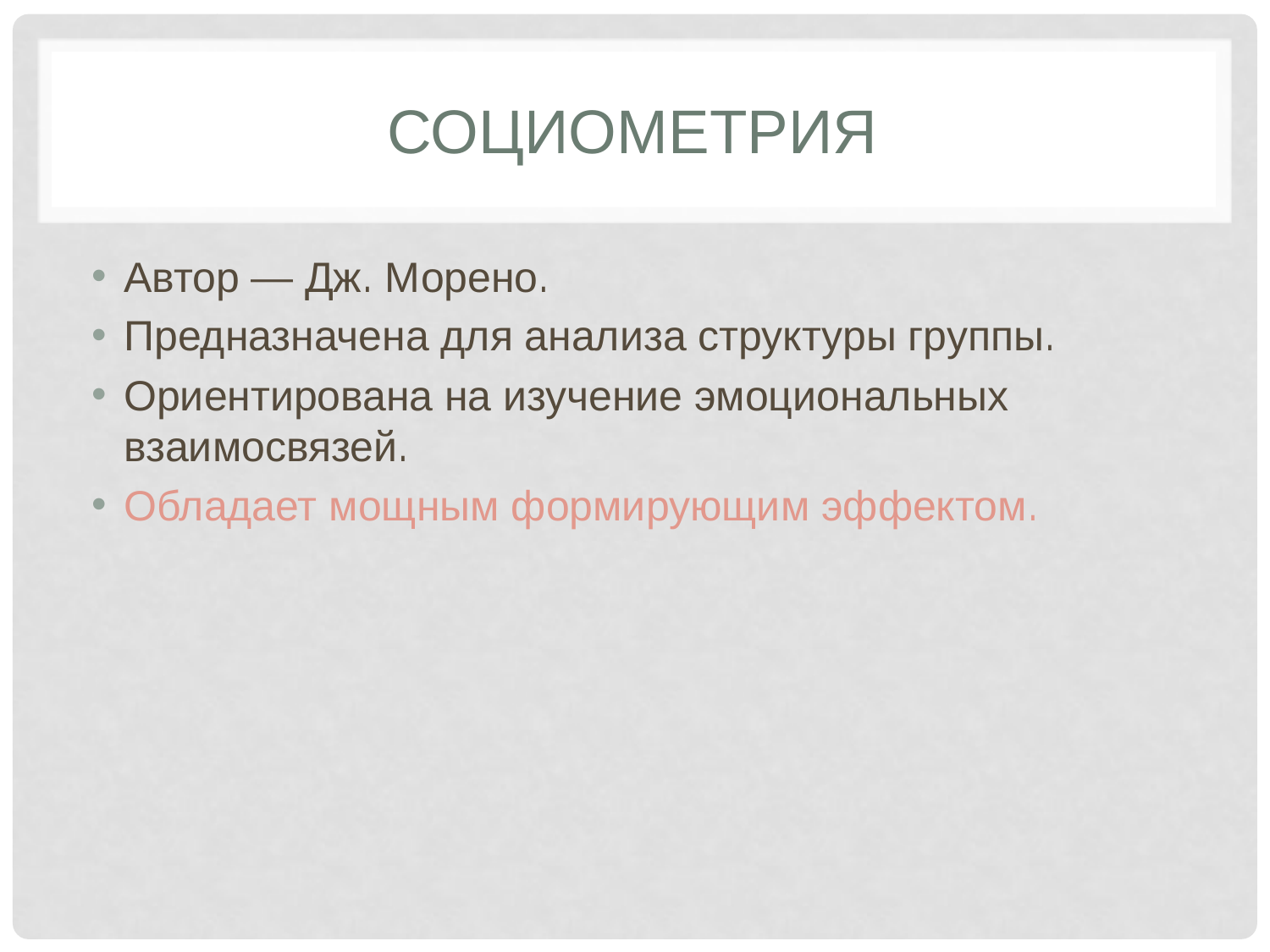

# Социометрия
Автор — Дж. Морено.
Предназначена для анализа структуры группы.
Ориентирована на изучение эмоциональных взаимосвязей.
Обладает мощным формирующим эффектом.